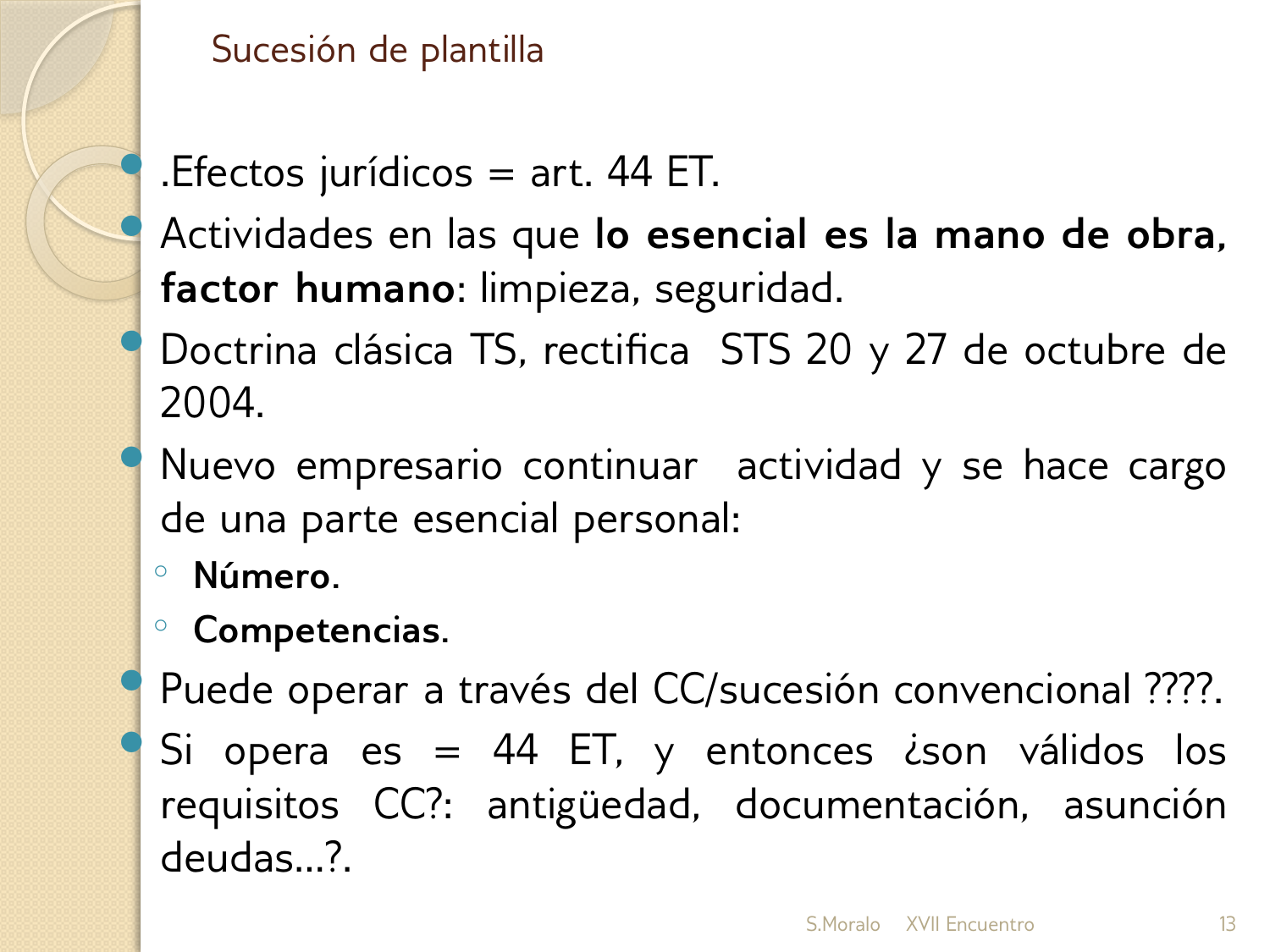

# Sucesión de plantilla
.Efectos jurídicos = art. 44 ET.
Actividades en las que lo esencial es la mano de obra, factor humano: limpieza, seguridad.
Doctrina clásica TS, rectifica  STS 20 y 27 de octubre de 2004.
Nuevo empresario continuar  actividad y se hace cargo de una parte esencial personal:
Número.
Competencias.
Puede operar a través del CC/sucesión convencional ????.
Si opera es = 44 ET, y entonces ¿son válidos los requisitos CC?: antigüedad, documentación, asunción deudas…?.

S.Moralo    XVII Encuentro
13